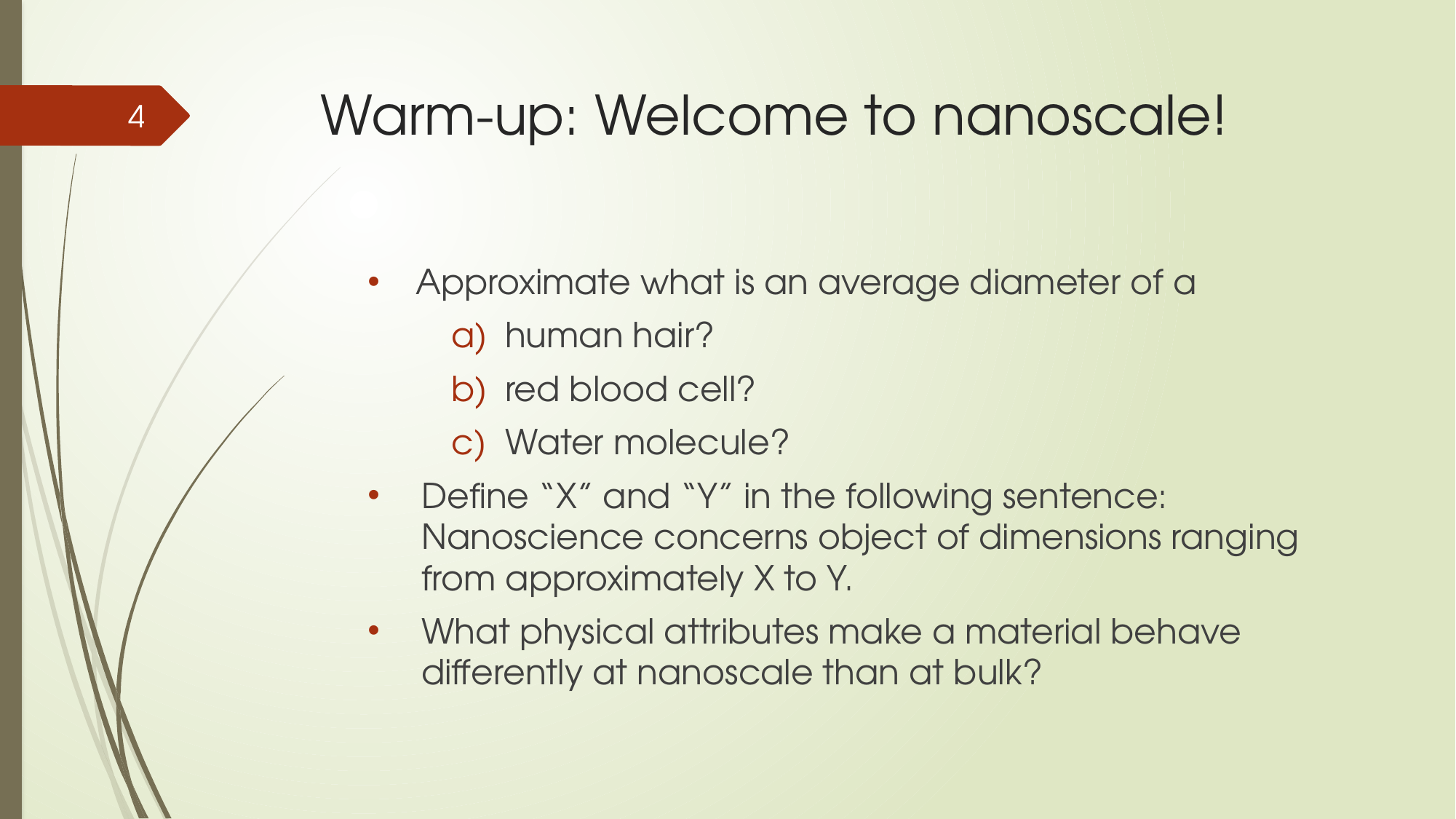

# Warm-up: Welcome to nanoscale!
4
Approximate what is an average diameter of a
human hair?
red blood cell?
Water molecule?
Define “X” and “Y” in the following sentence: Nanoscience concerns object of dimensions ranging from approximately X to Y.
What physical attributes make a material behave differently at nanoscale than at bulk?